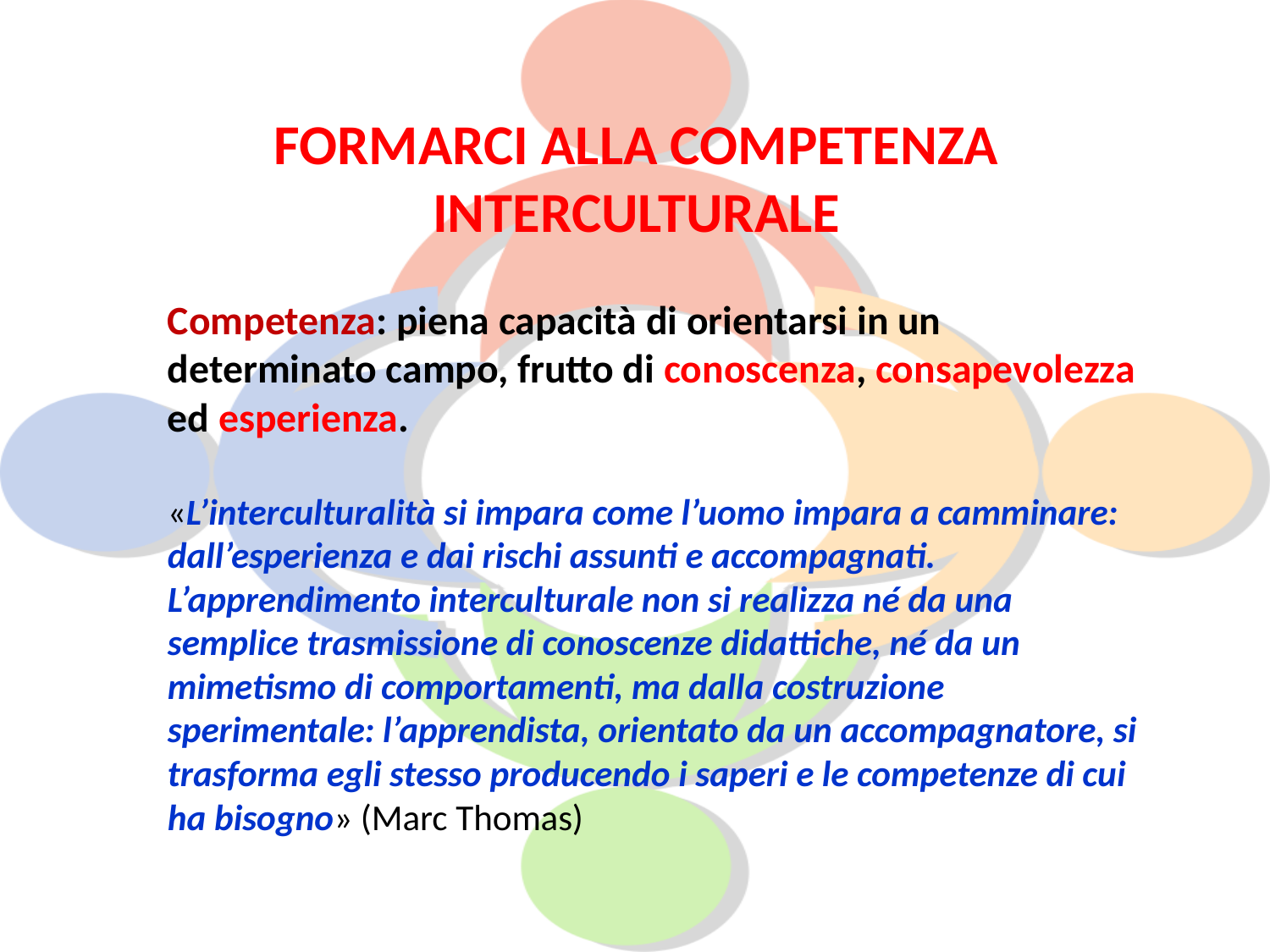

# FORMARCI ALLA COMPETENZA INTERCULTURALE
Competenza: piena capacità di orientarsi in un determinato campo, frutto di conoscenza, consapevolezza ed esperienza.
«L’interculturalità si impara come l’uomo impara a camminare: dall’esperienza e dai rischi assunti e accompagnati. L’apprendimento interculturale non si realizza né da una semplice trasmissione di conoscenze didattiche, né da un mimetismo di comportamenti, ma dalla costruzione sperimentale: l’apprendista, orientato da un accompagnatore, si trasforma egli stesso producendo i saperi e le competenze di cui ha bisogno» (Marc Thomas)